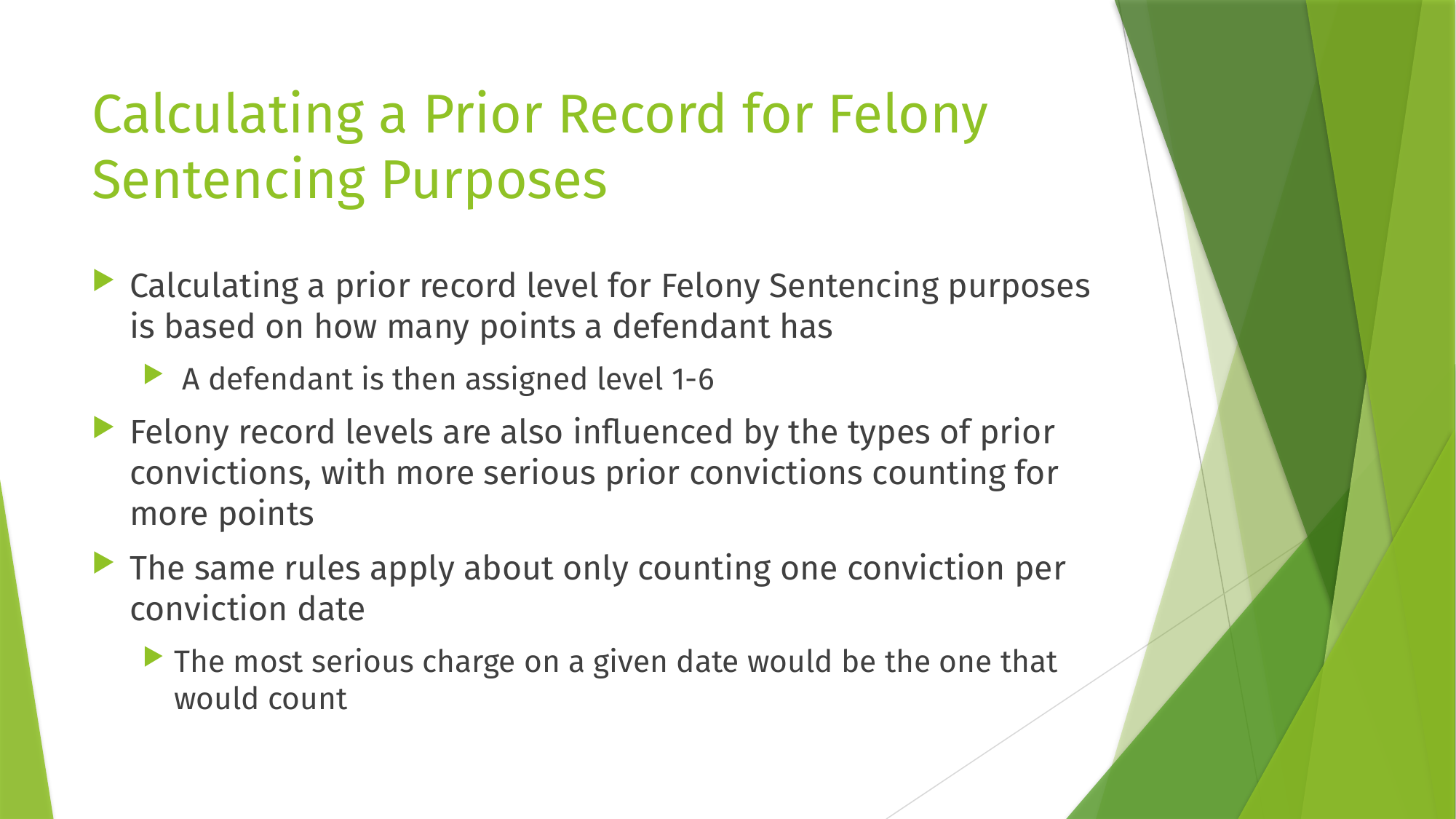

# Calculating a Prior Record for Felony Sentencing Purposes
Calculating a prior record level for Felony Sentencing purposes is based on how many points a defendant has
 A defendant is then assigned level 1-6
Felony record levels are also influenced by the types of prior convictions, with more serious prior convictions counting for more points
The same rules apply about only counting one conviction per conviction date
The most serious charge on a given date would be the one that would count